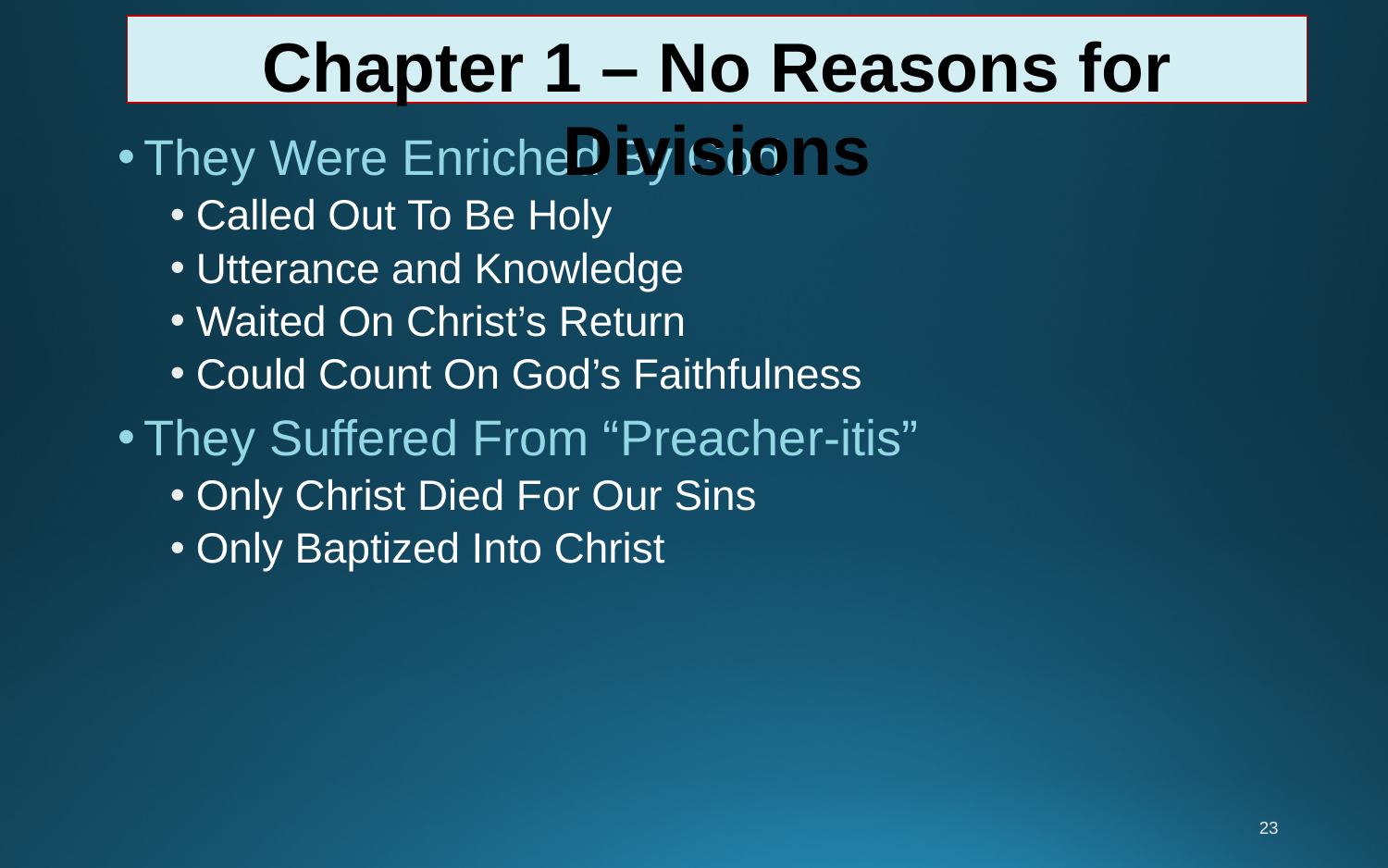

Chapter 1 – No Reasons for Divisions
They Were Enriched By God
Called Out To Be Holy
Utterance and Knowledge
Waited On Christ’s Return
Could Count On God’s Faithfulness
They Suffered From “Preacher-itis”
Only Christ Died For Our Sins
Only Baptized Into Christ

23